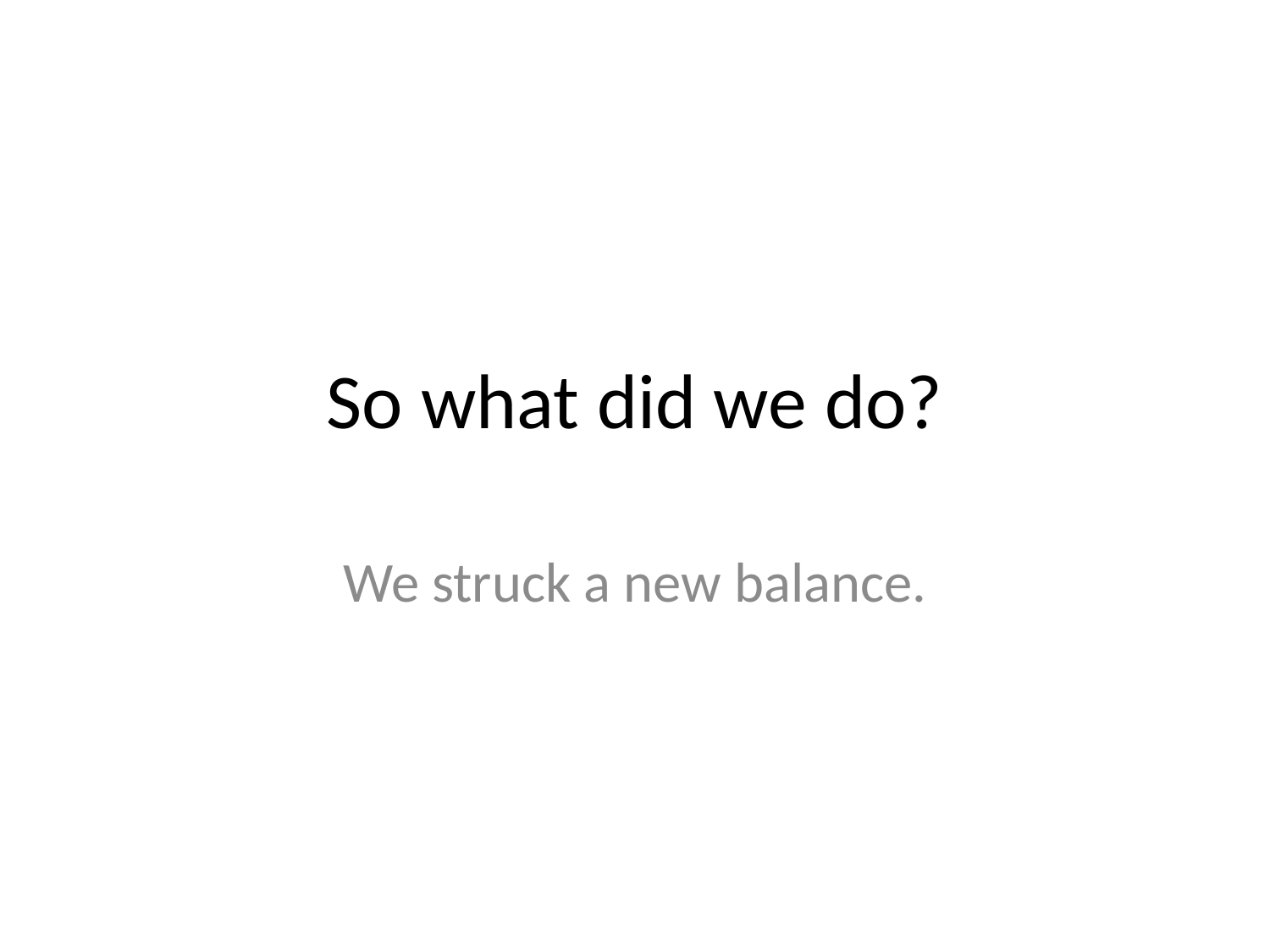

# So what did we do?
We struck a new balance.